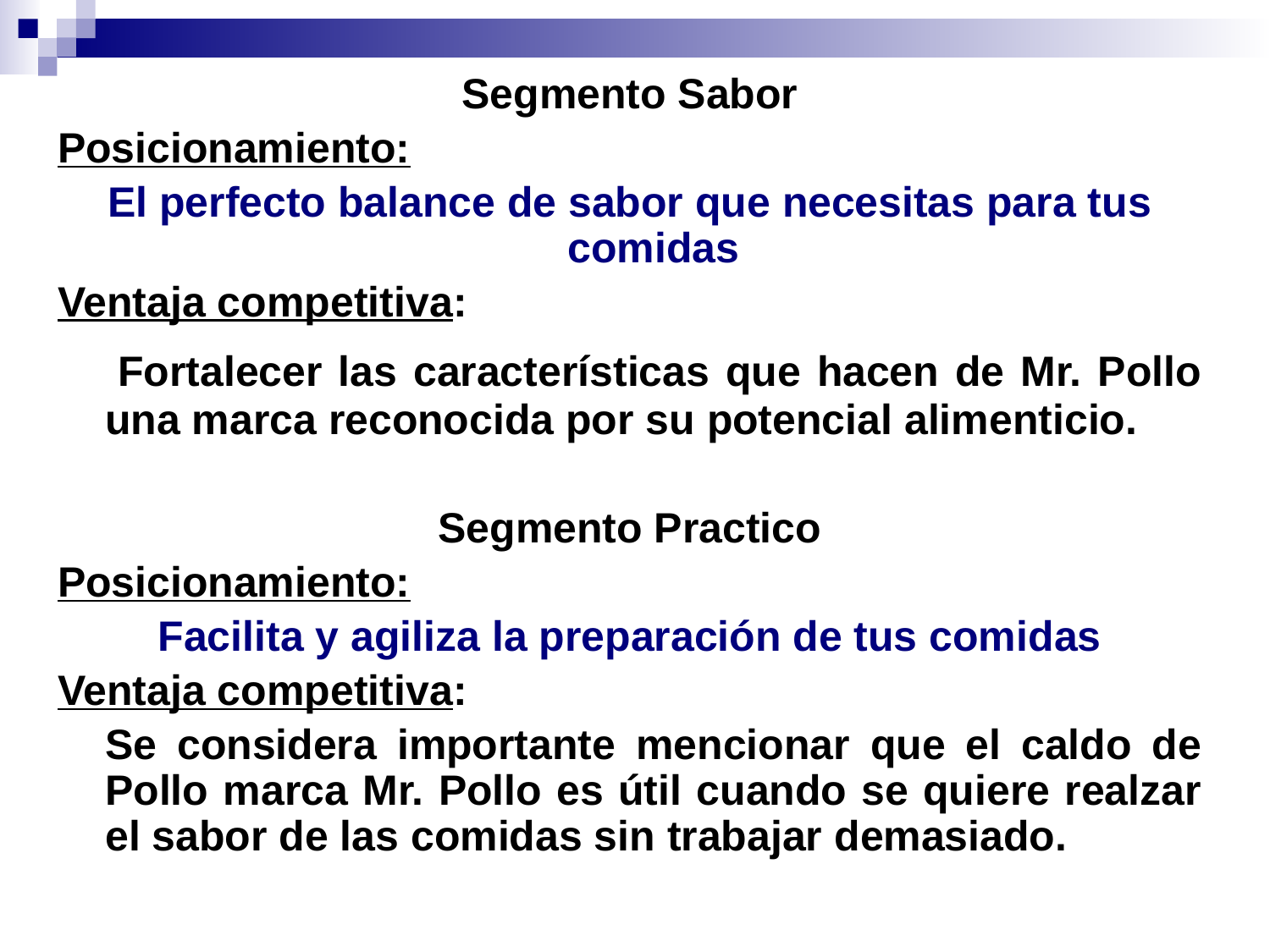

Segmento Sabor
Posicionamiento:
El perfecto balance de sabor que necesitas para tus comidas
Ventaja competitiva:
   Fortalecer las características que hacen de Mr. Pollo una marca reconocida por su potencial alimenticio.

Segmento Practico
Posicionamiento:
Facilita y agiliza la preparación de tus comidas
Ventaja competitiva:
	Se considera importante mencionar que el caldo de Pollo marca Mr. Pollo es útil cuando se quiere realzar el sabor de las comidas sin trabajar demasiado.